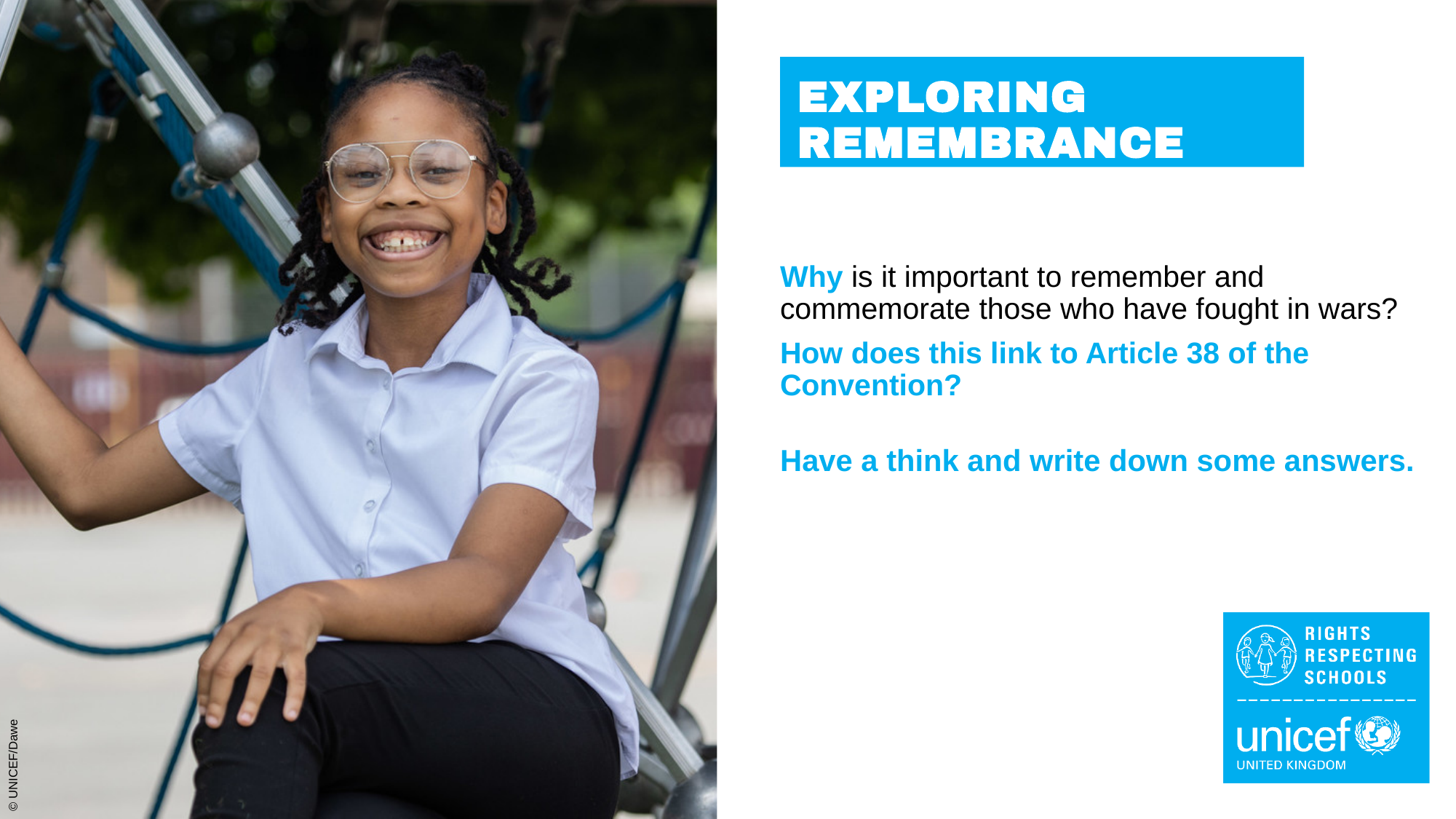

EXPLORING REMEMBRANCE
Why is it important to remember and commemorate those who have fought in wars?
How does this link to Article 38 of the Convention?
Have a think and write down some answers.